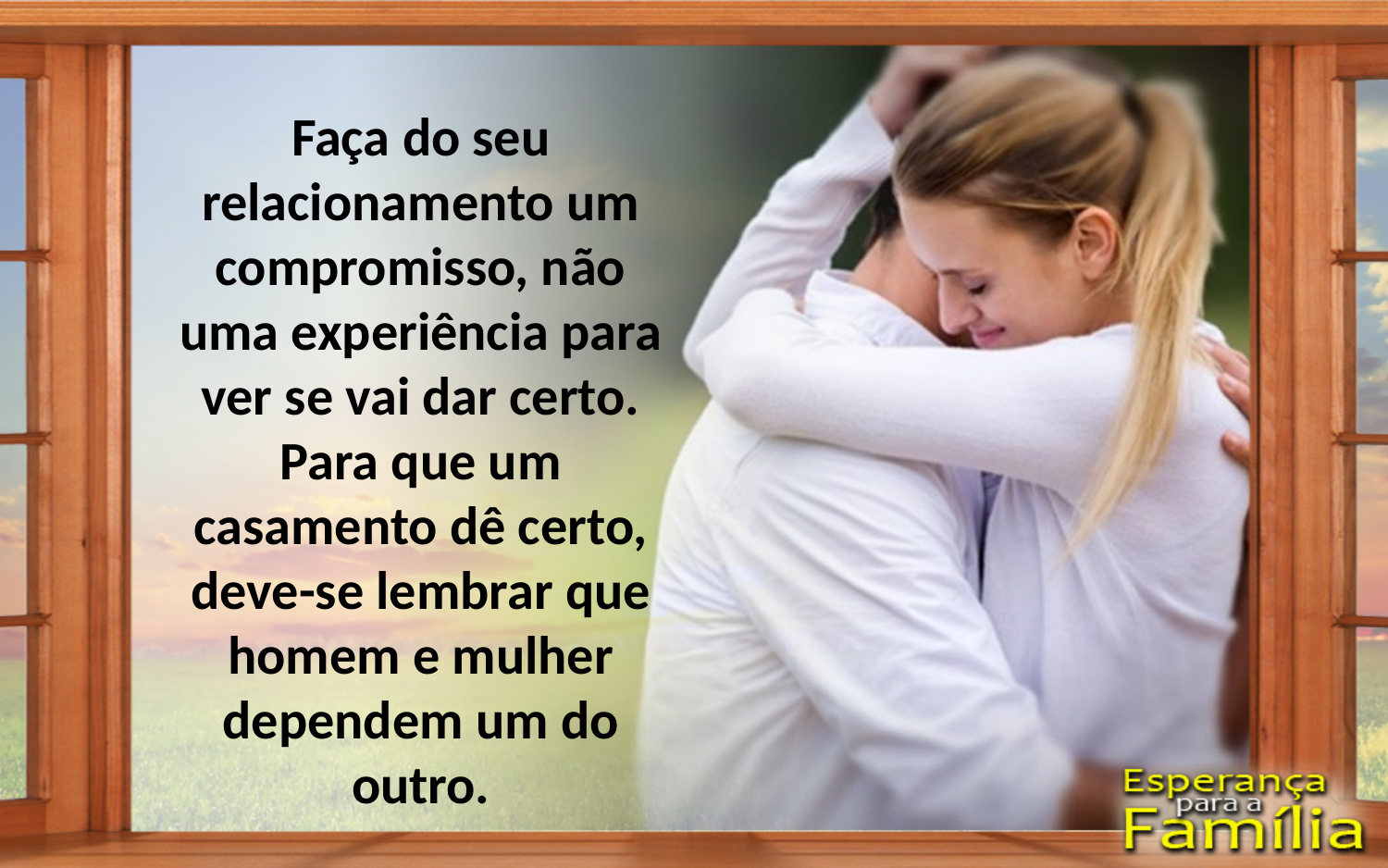

Faça do seu relacionamento um compromisso, não uma experiência para ver se vai dar certo. Para que um casamento dê certo, deve-se lembrar que homem e mulher dependem um do outro.